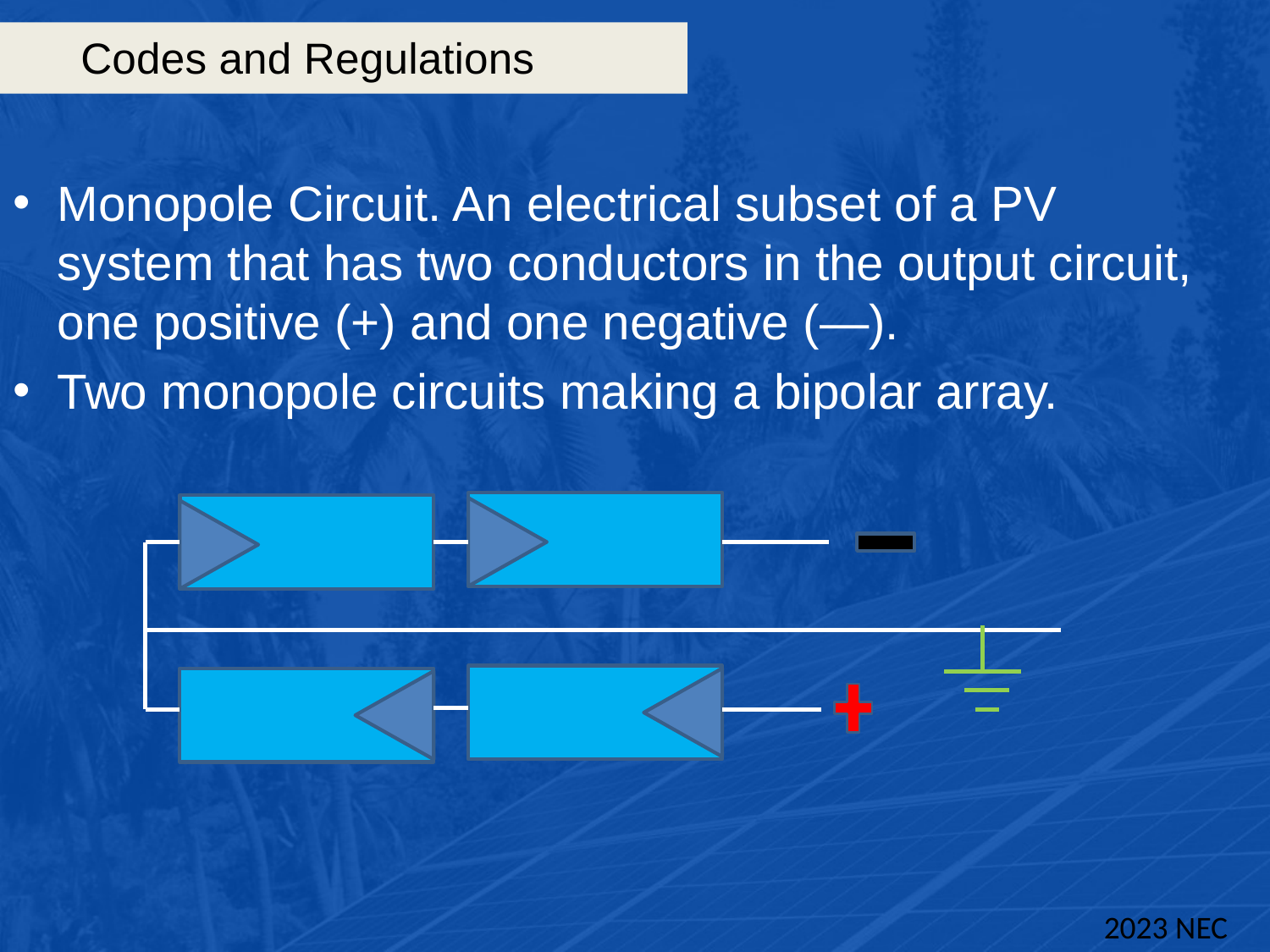

# Codes and Regulations
Monopole Circuit. An electrical subset of a PV system that has two conductors in the output circuit, one positive (+) and one negative (—).
Two monopole circuits making a bipolar array.

2023 NEC